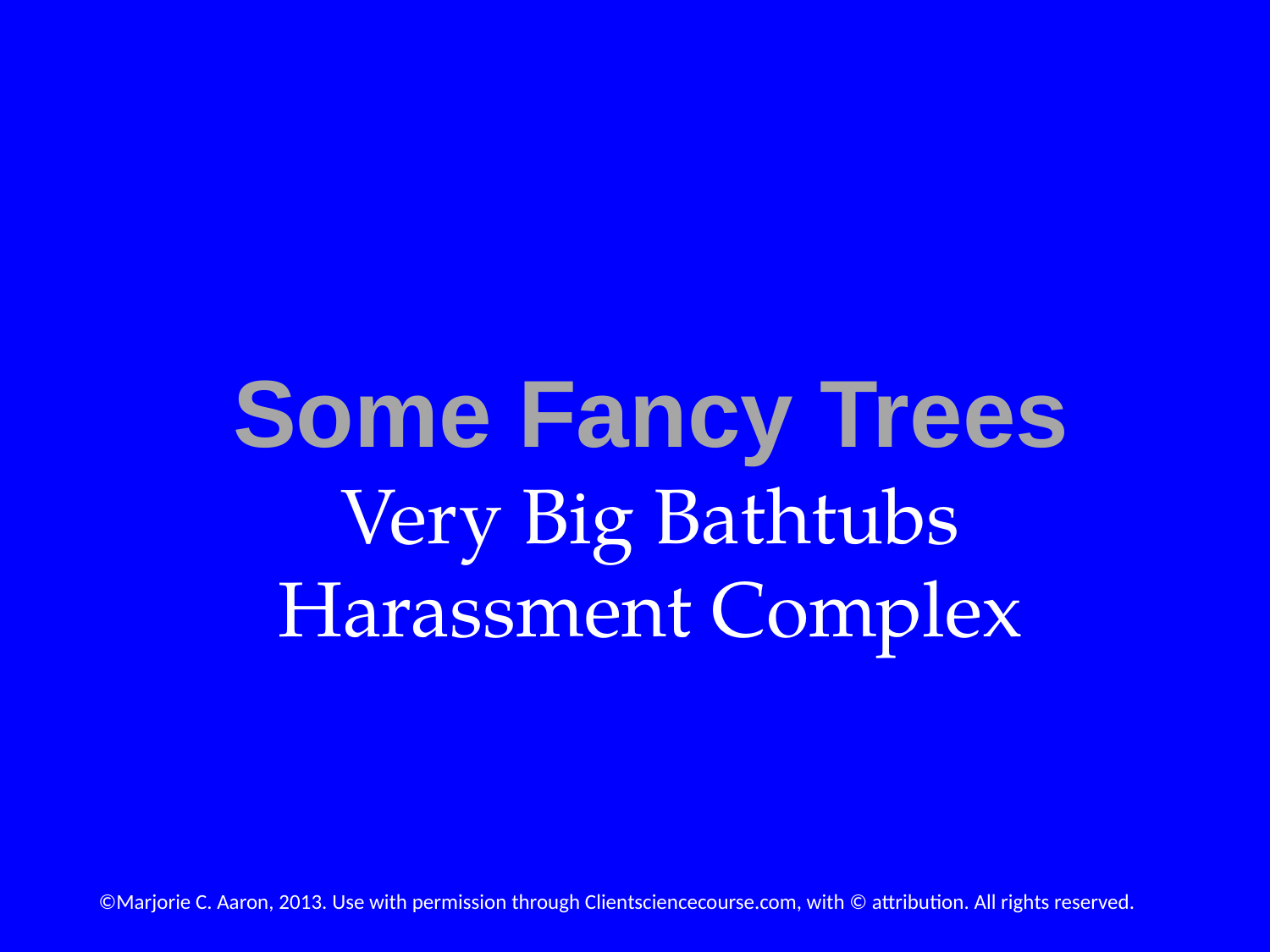

# Some Fancy Trees Very Big Bathtubs Harassment Complex
©Marjorie C. Aaron, 2013. Use with permission through Clientsciencecourse.com, with © attribution. All rights reserved.